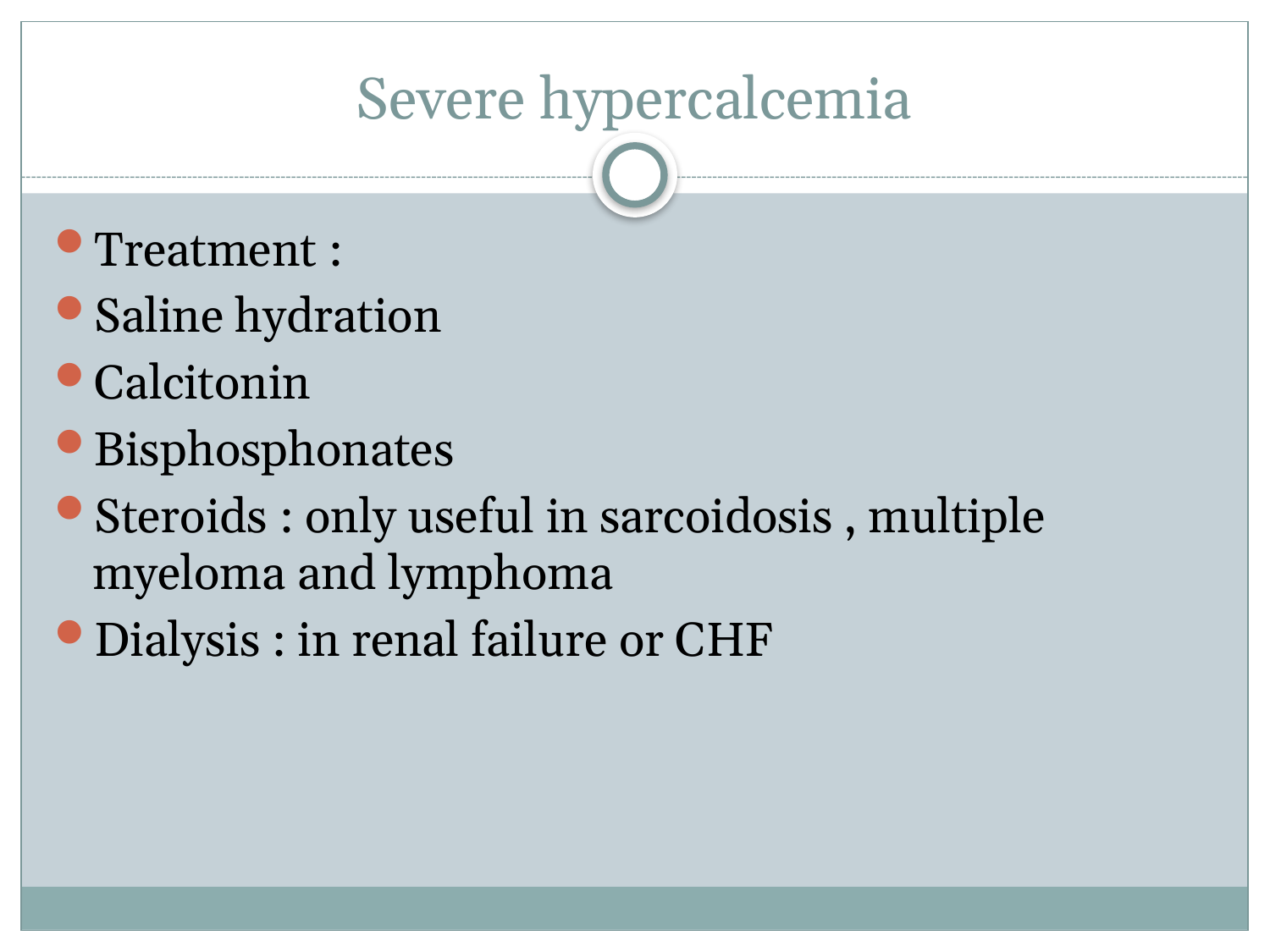

# Severe hypercalcemia
Treatment :
Saline hydration
Calcitonin
Bisphosphonates
Steroids : only useful in sarcoidosis , multiple myeloma and lymphoma
Dialysis : in renal failure or CHF